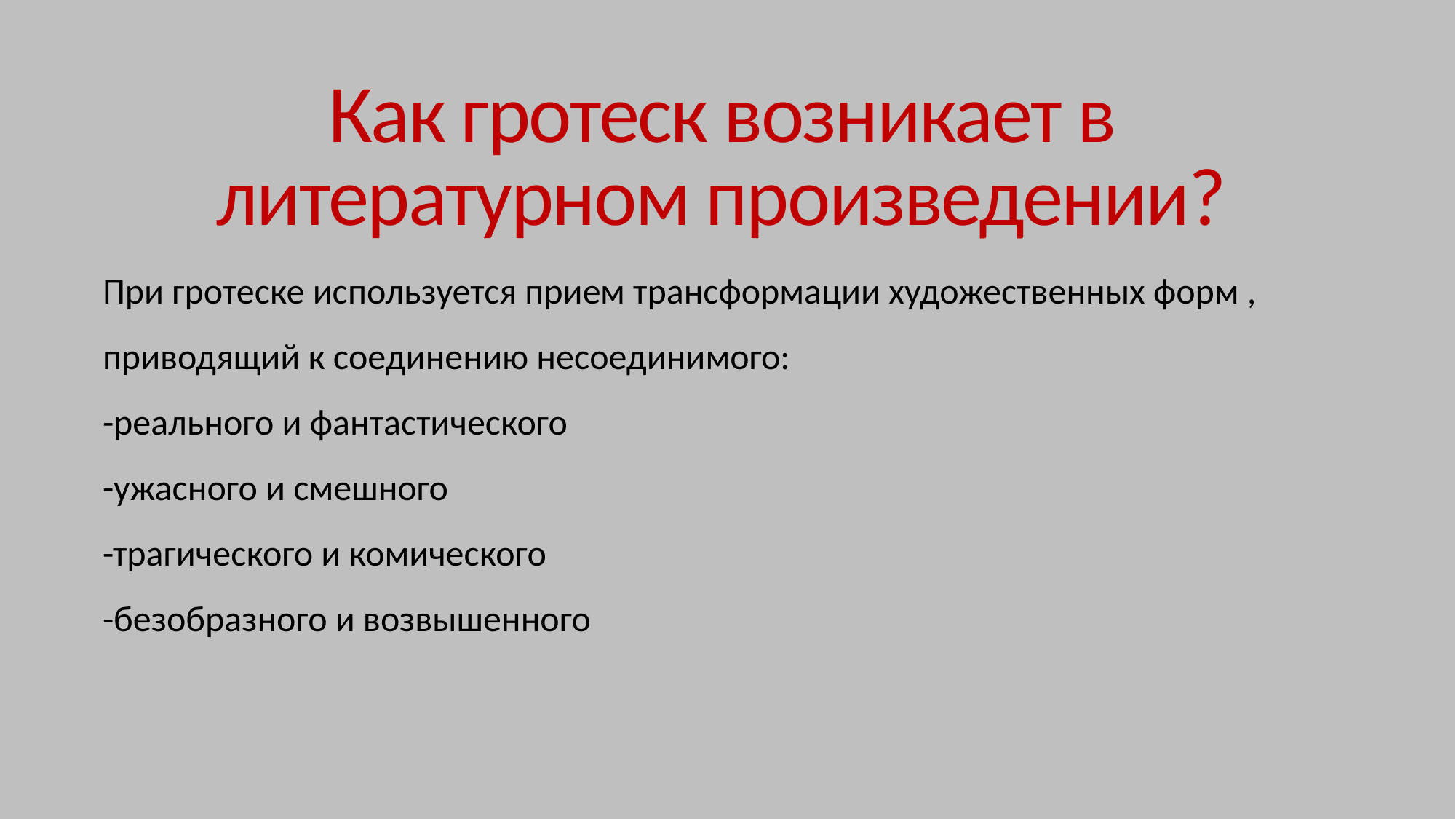

# Как гротеск возникает в литературном произведении?
При гротеске используется прием трансформации художественных форм , приводящий к соединению несоединимого:
-реального и фантастического
-ужасного и смешного
-трагического и комического
-безобразного и возвышенного